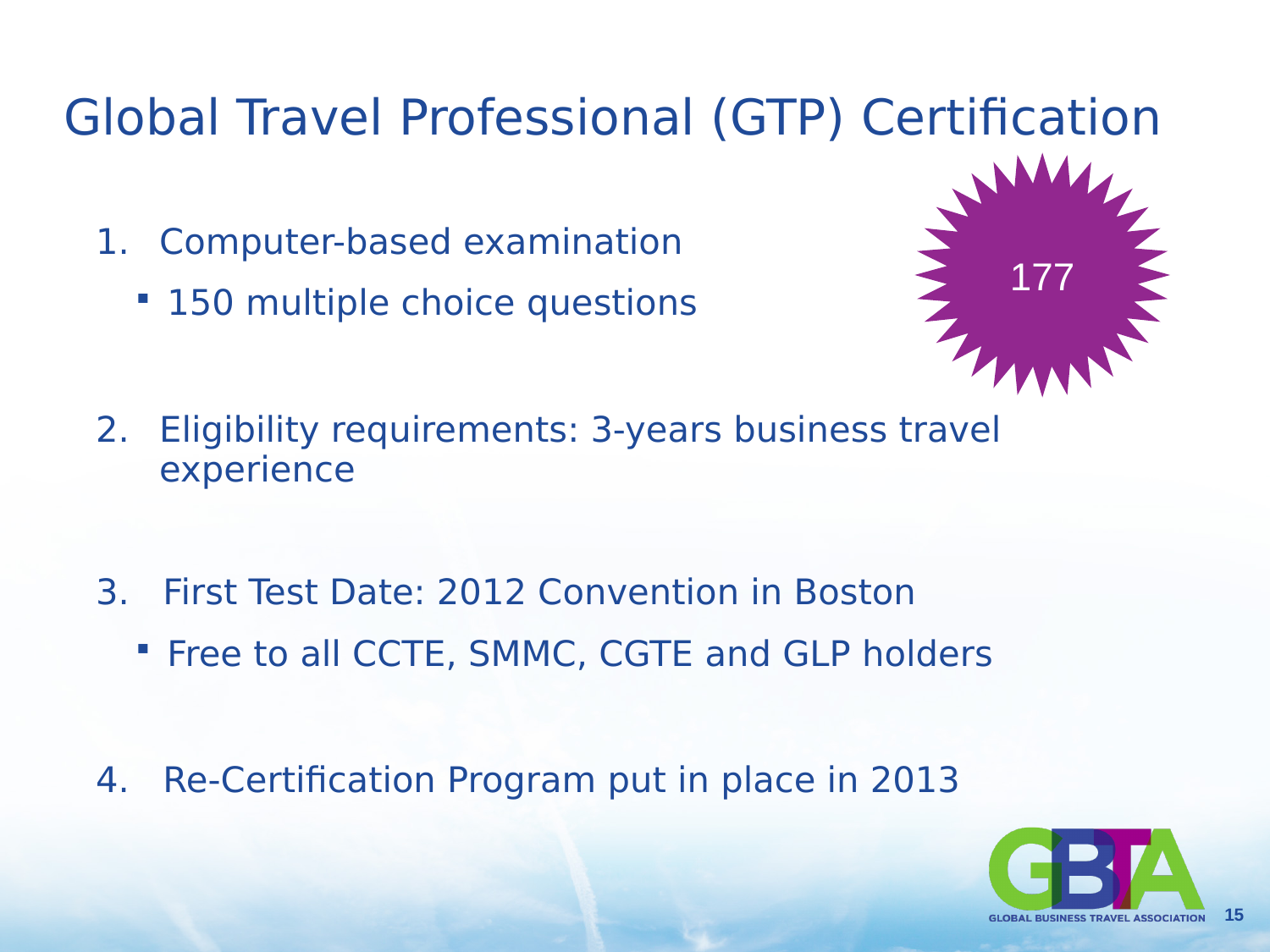

# Global Travel Professional (GTP) Certification
177
Computer-based examination
150 multiple choice questions

Eligibility requirements: 3-years business travel experience

3.   First Test Date: 2012 Convention in Boston
Free to all CCTE, SMMC, CGTE and GLP holders

4.   Re-Certification Program put in place in 2013